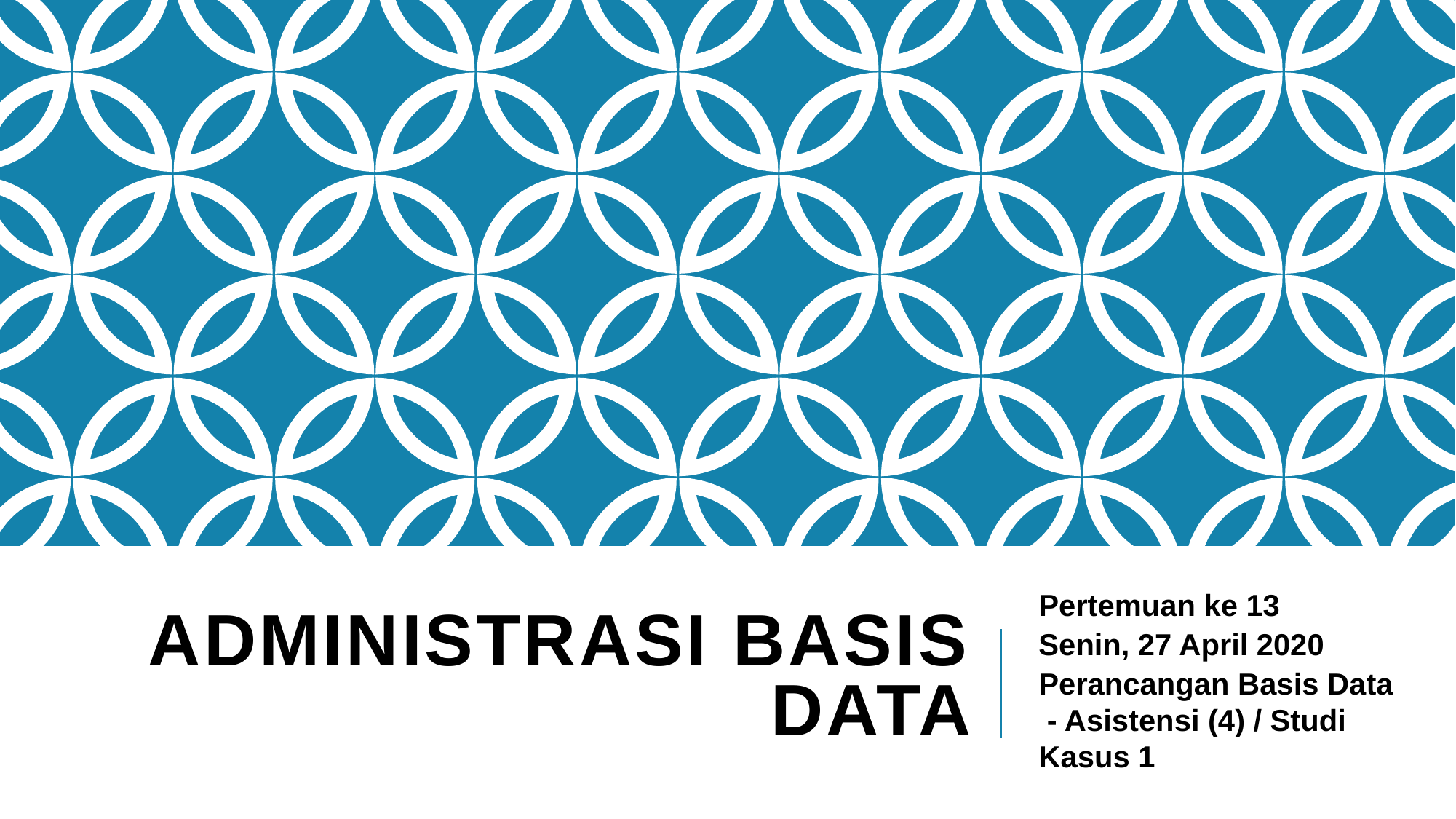

# Administrasi Basis Data
Pertemuan ke 13
Senin, 27 April 2020
Perancangan Basis Data  - Asistensi (4) / Studi Kasus 1